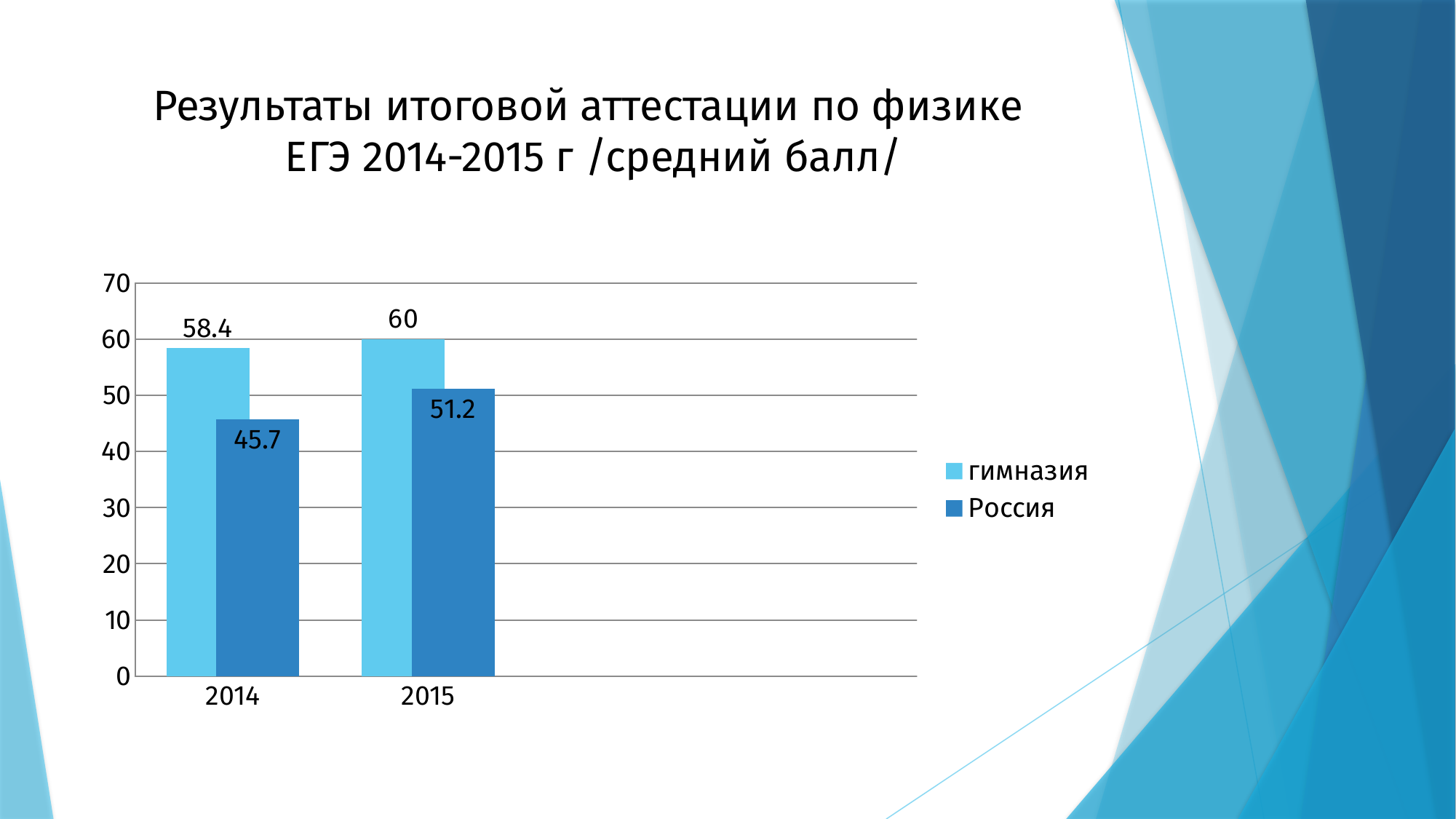

# Результаты итоговой аттестации по физике ЕГЭ 2014-2015 г /средний балл/

### Chart

| Category | гимназия | Россия |
|---|---|---|
| 2014 | 58.4 | 45.7 |
| 2015 | 60.0 | 51.2 |
|  | None | None |
|  | None | None |